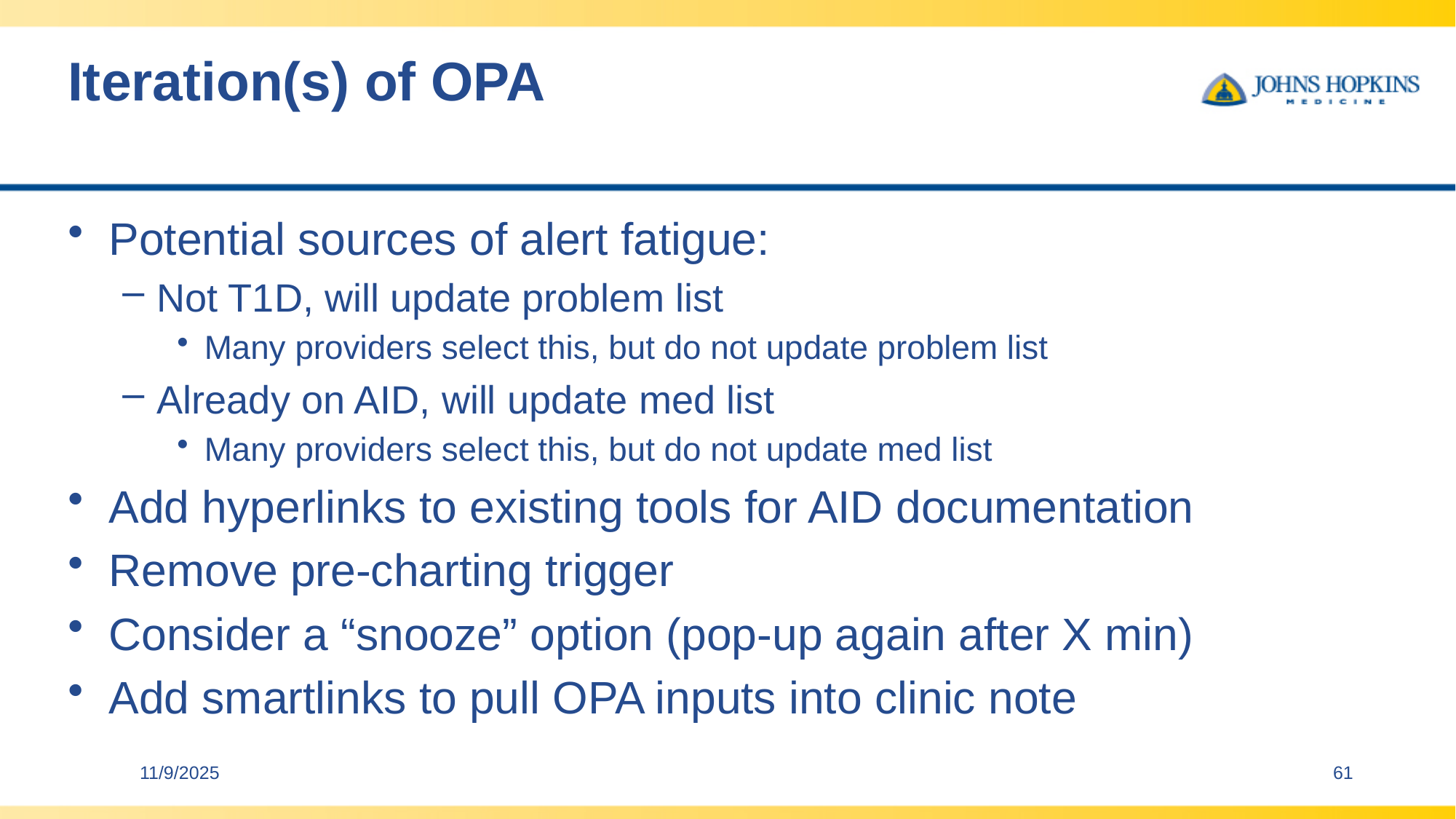

# Iteration(s) of OPA
Potential sources of alert fatigue:
Not T1D, will update problem list
Many providers select this, but do not update problem list
Already on AID, will update med list
Many providers select this, but do not update med list
Add hyperlinks to existing tools for AID documentation
Remove pre-charting trigger
Consider a “snooze” option (pop-up again after X min)
Add smartlinks to pull OPA inputs into clinic note

11/9/2025

61